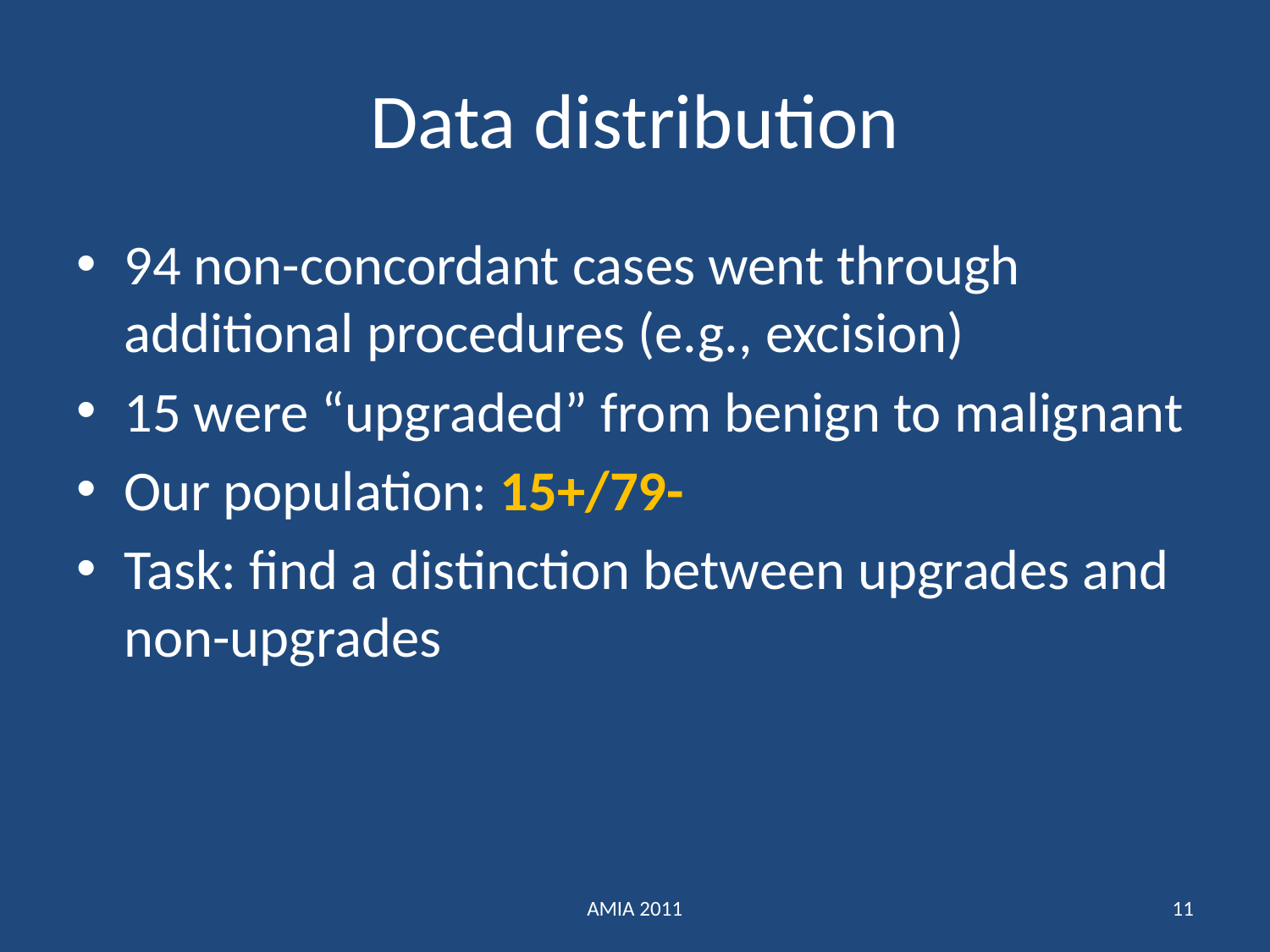

# Data distribution
94 non-concordant cases went through additional procedures (e.g., excision)
15 were “upgraded” from benign to malignant
Our population: 15+/79-
Task: find a distinction between upgrades and non-upgrades
AMIA 2011
11